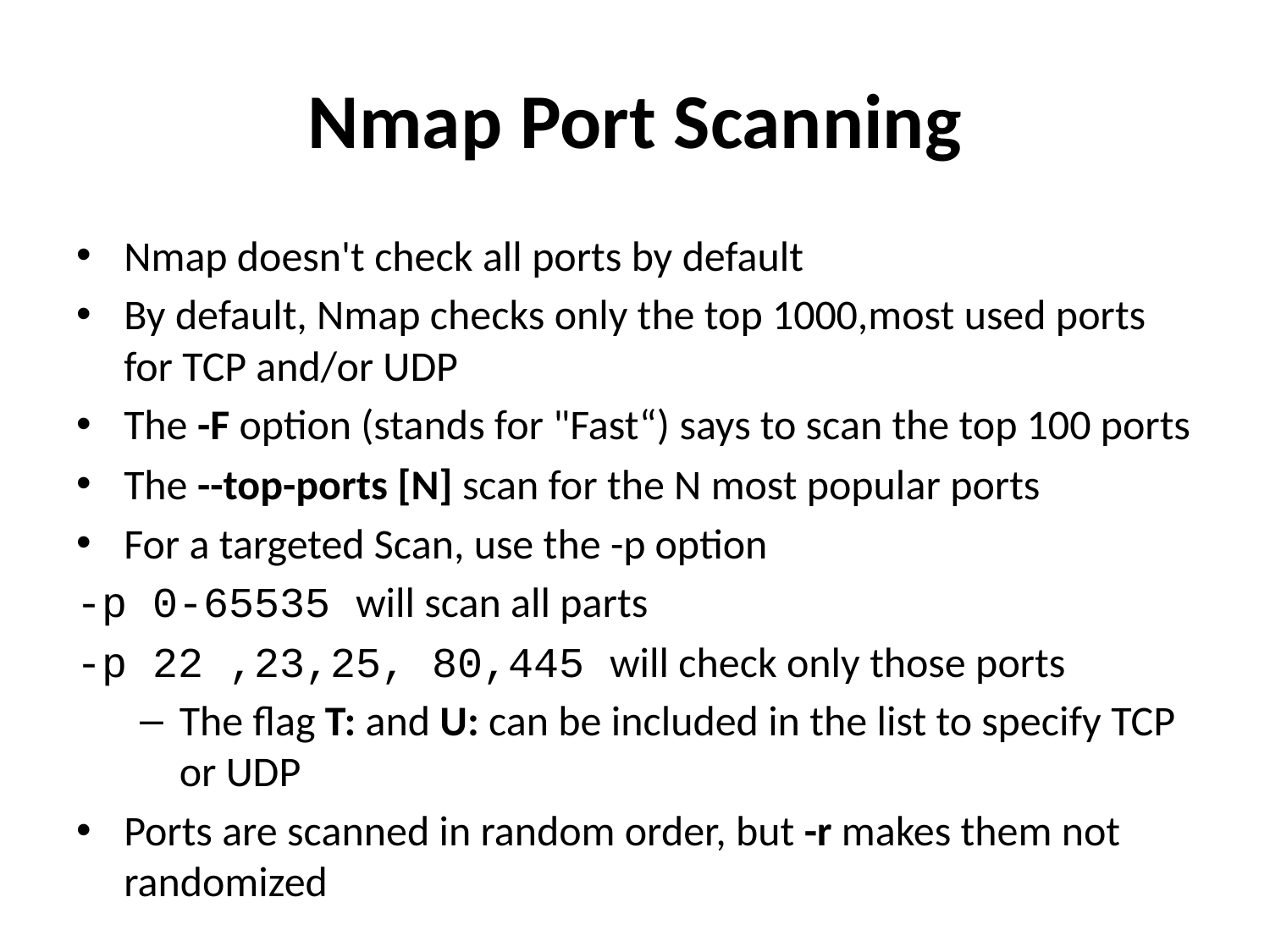

# Nmap Port Scanning
Nmap doesn't check all ports by default
By default, Nmap checks only the top 1000,most used ports for TCP and/or UDP
The -F option (stands for "Fast“) says to scan the top 100 ports
The --top-ports [N] scan for the N most popular ports
For a targeted Scan, use the -p option
-p 0-65535 will scan all parts
-p 22 ,23,25, 80,445 will check only those ports
The flag T: and U: can be included in the list to specify TCP or UDP
Ports are scanned in random order, but -r makes them not randomized